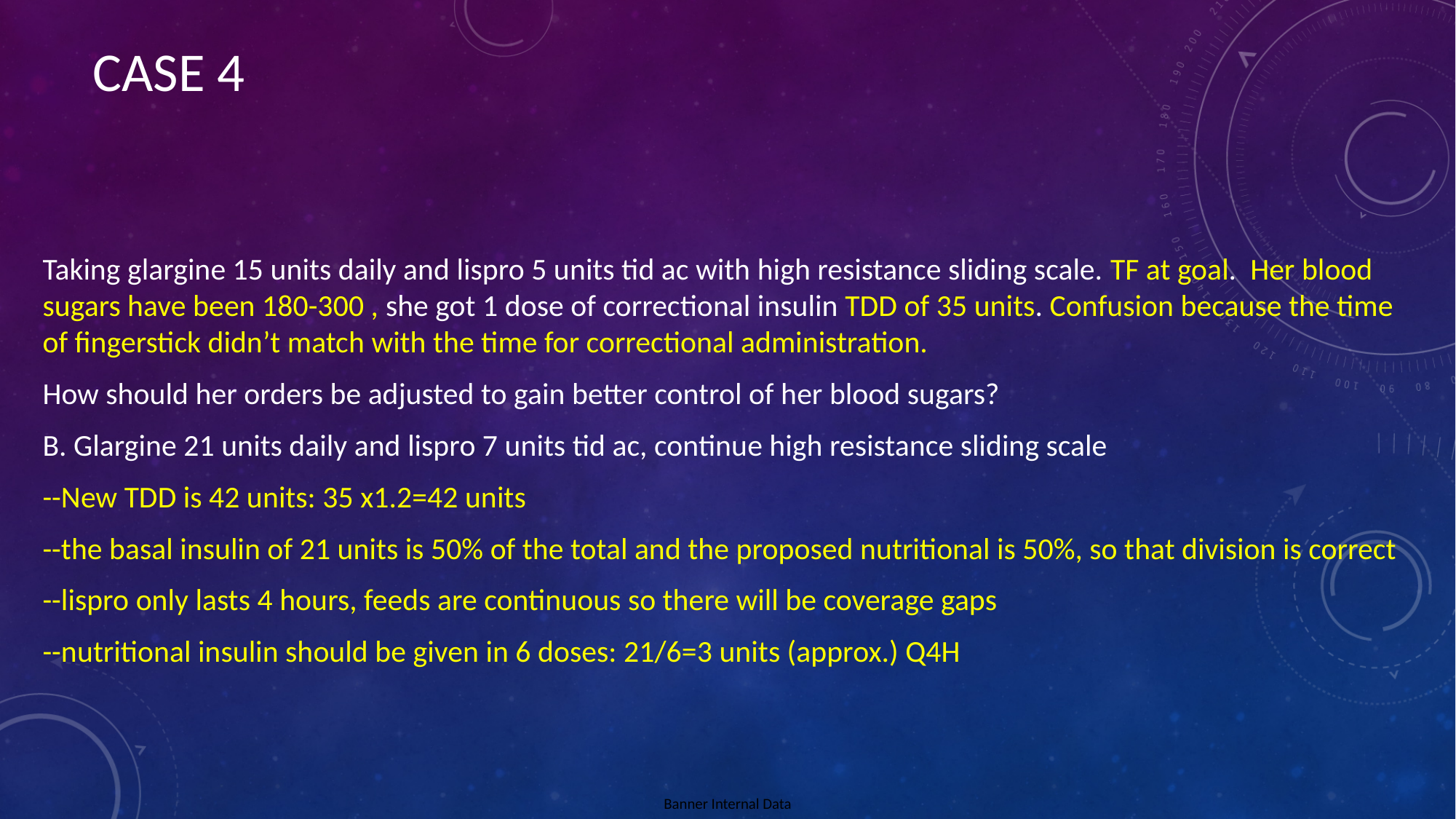

# Case 4
Taking glargine 15 units daily and lispro 5 units tid ac with high resistance sliding scale. TF at goal.  Her blood sugars have been 180-300 , she got 1 dose of correctional insulin TDD of 35 units. Confusion because the time of fingerstick didn’t match with the time for correctional administration.
How should her orders be adjusted to gain better control of her blood sugars?
B. Glargine 21 units daily and lispro 7 units tid ac, continue high resistance sliding scale
--New TDD is 42 units: 35 x1.2=42 units
--the basal insulin of 21 units is 50% of the total and the proposed nutritional is 50%, so that division is correct
--lispro only lasts 4 hours, feeds are continuous so there will be coverage gaps
--nutritional insulin should be given in 6 doses: 21/6=3 units (approx.) Q4H